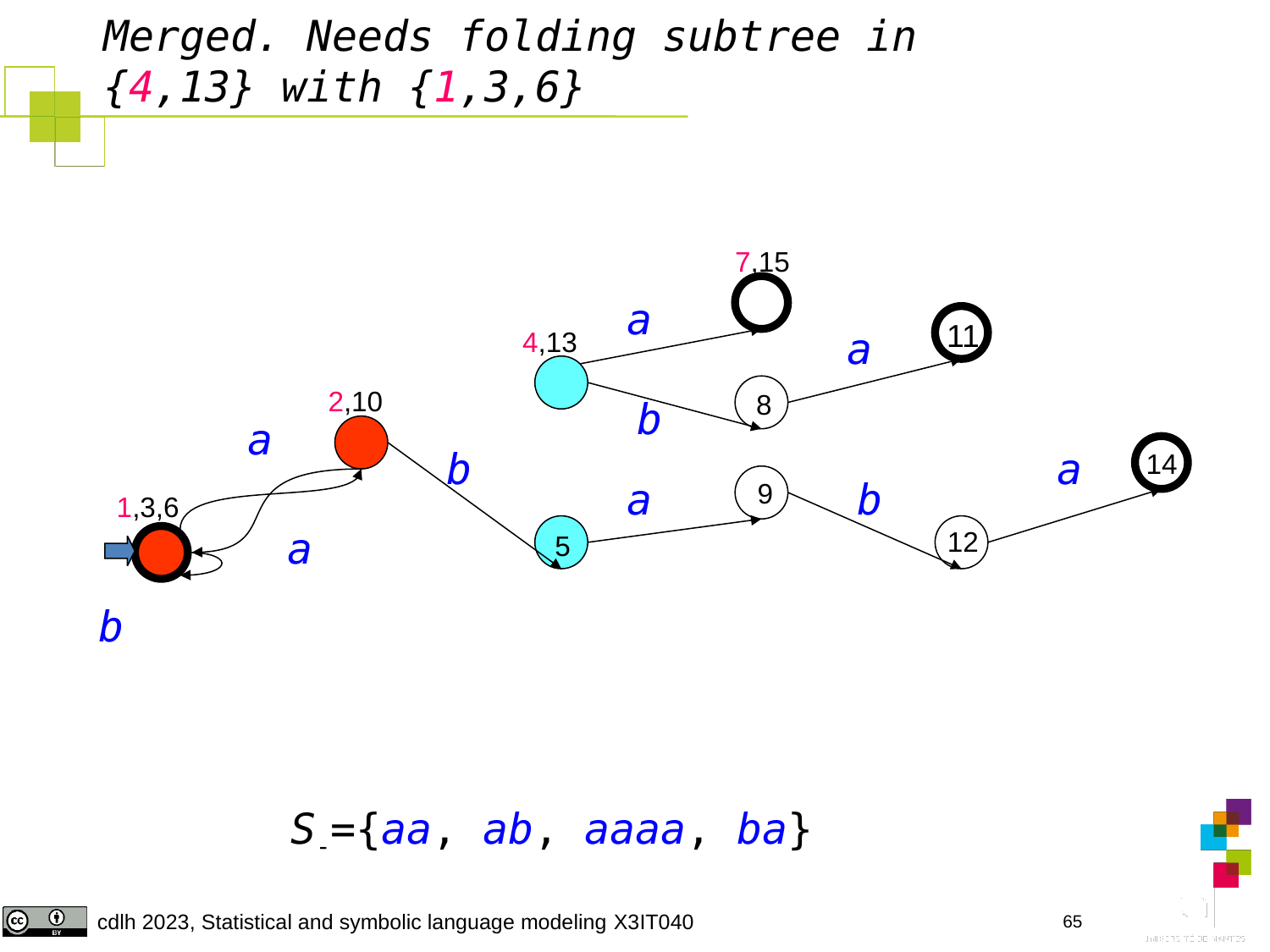

Merged. Needs folding subtree in {4,13} with {1,3,6}
7,15

a

11
a
4,13

2,10
8
b
a

b
a

14
a

b
9
1,3,6
a

12
5

b
S-={aa, ab, aaaa, ba}
65